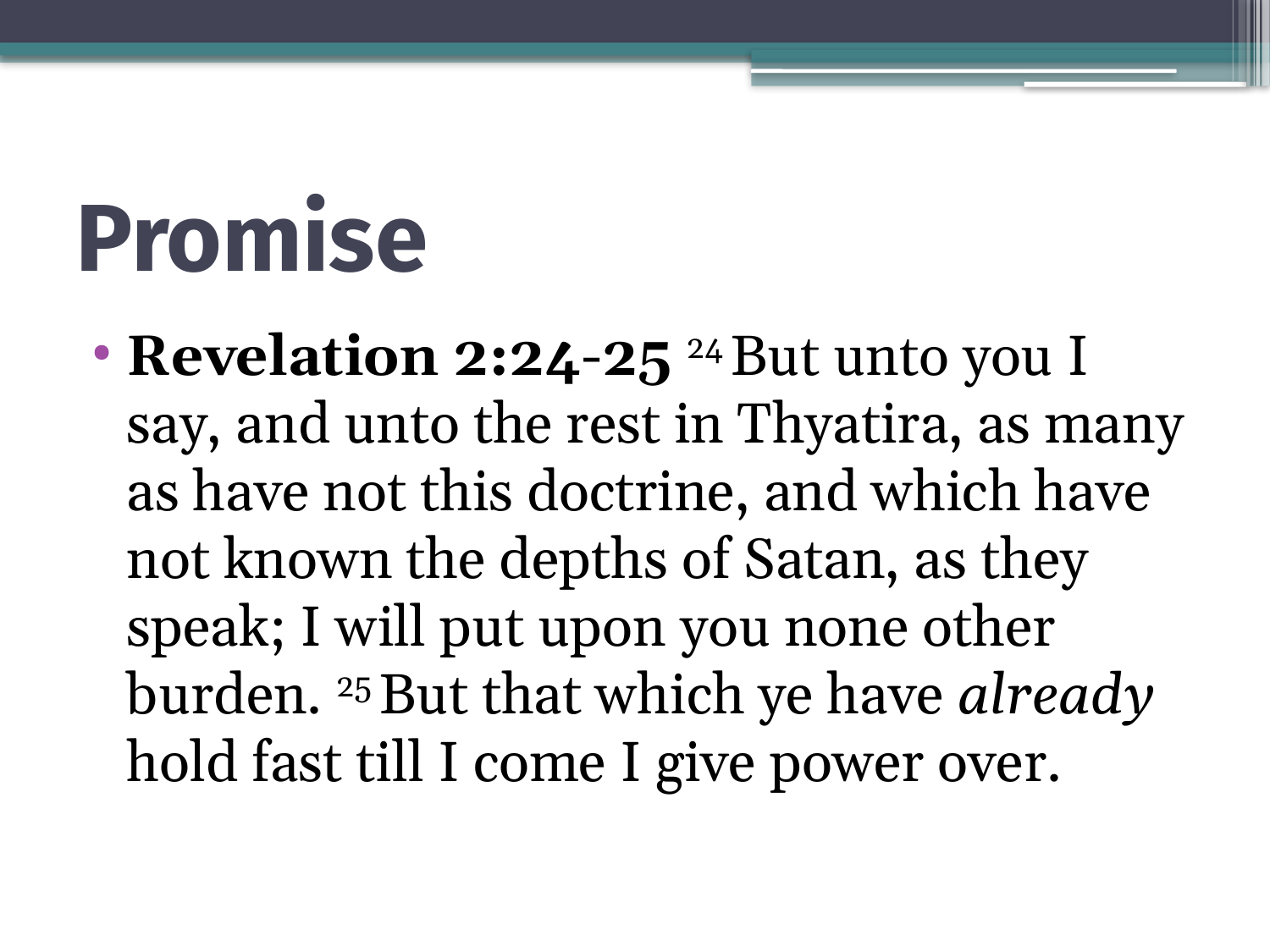

# Promise
Revelation 2:24-25 24 But unto you I say, and unto the rest in Thyatira, as many as have not this doctrine, and which have not known the depths of Satan, as they speak; I will put upon you none other burden. 25 But that which ye have already hold fast till I come I give power over.